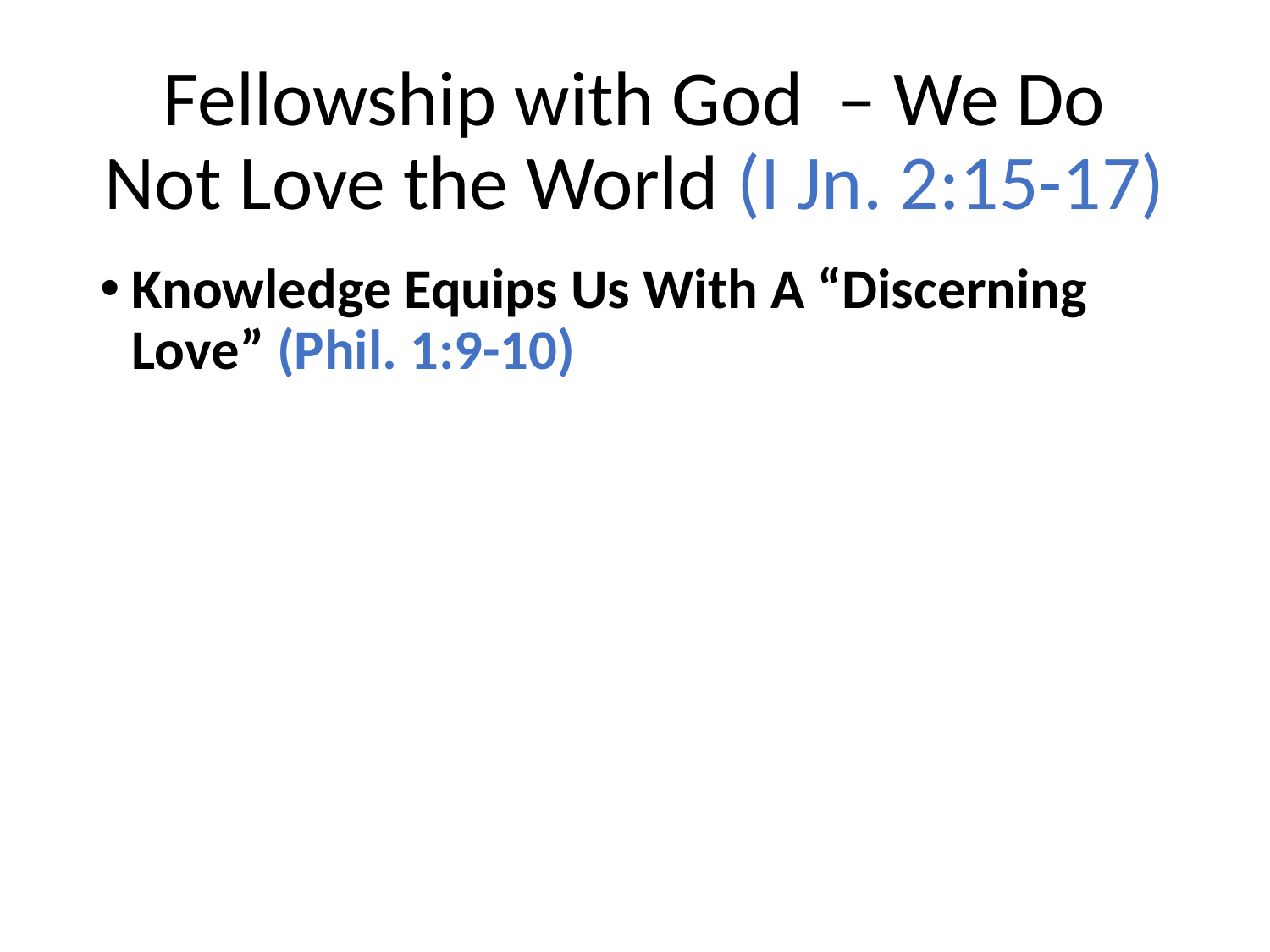

# Fellowship with God  – We Do Not Love the World (I Jn. 2:15-17)
Knowledge Equips Us With A “Discerning Love” (Phil. 1:9-10)